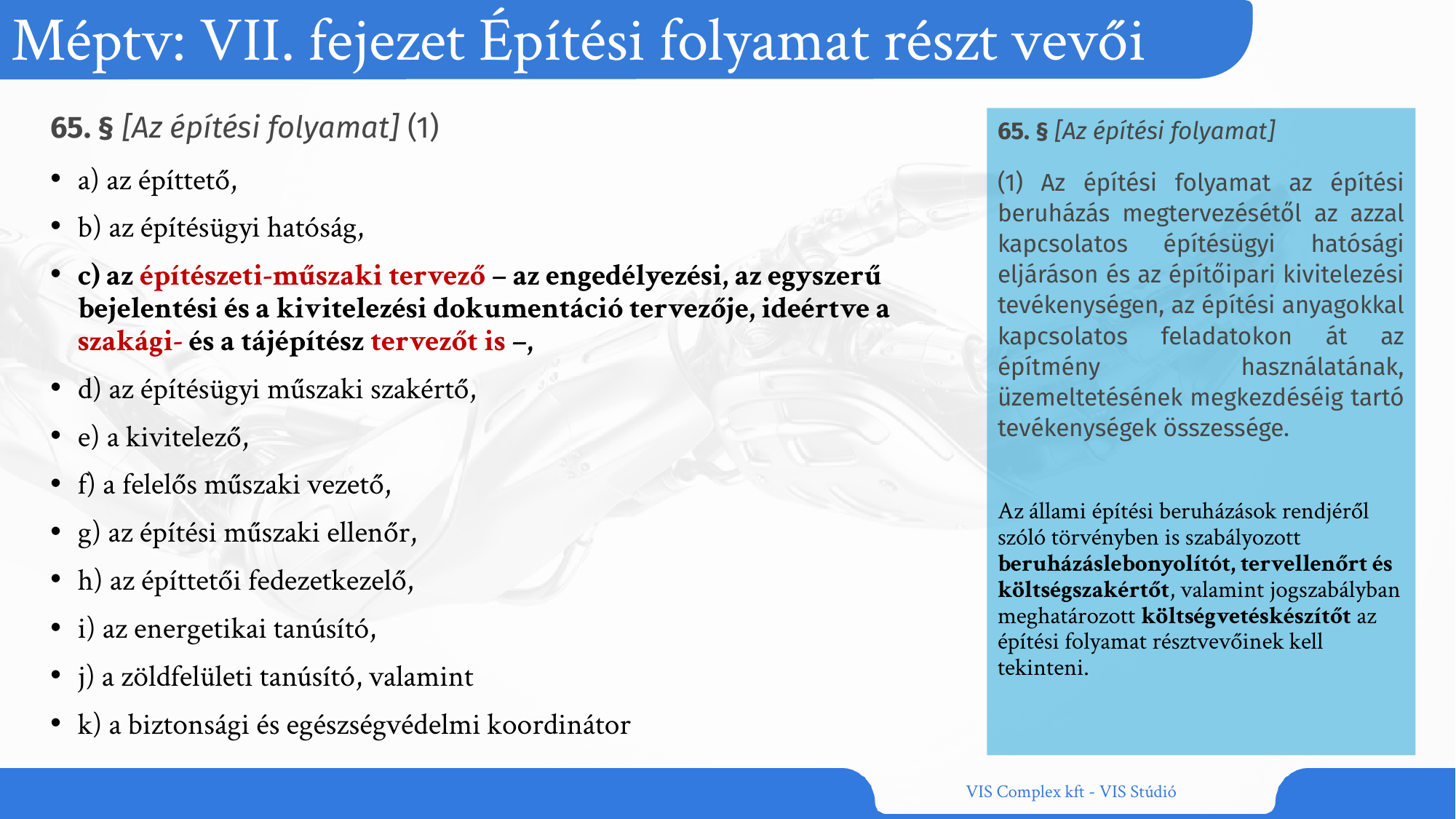

# Méptv: VII. fejezet Építési folyamat részt vevői
65. § [Az építési folyamat] (1)
a) az építtető,
b) az építésügyi hatóság,
c) az építészeti-műszaki tervező – az engedélyezési, az egyszerű bejelentési és a kivitelezési dokumentáció tervezője, ideértve a szakági- és a tájépítész tervezőt is –,
d) az építésügyi műszaki szakértő,
e) a kivitelező,
f) a felelős műszaki vezető,
g) az építési műszaki ellenőr,
h) az építtetői fedezetkezelő,
i) az energetikai tanúsító,
j) a zöldfelületi tanúsító, valamint
k) a biztonsági és egészségvédelmi koordinátor

65. § [Az építési folyamat]
(1) Az építési folyamat az építési beruházás megtervezésétől az azzal kapcsolatos építésügyi hatósági eljáráson és az építőipari kivitelezési tevékenységen, az építési anyagokkal kapcsolatos feladatokon át az építmény használatának, üzemeltetésének megkezdéséig tartó tevékenységek összessége.

Az állami építési beruházások rendjéről szóló törvényben is szabályozott beruházáslebonyolítót, tervellenőrt és költségszakértőt, valamint jogszabályban meghatározott költségvetéskészítőt az építési folyamat résztvevőinek kell tekinteni.
VIS Complex kft - VIS Stúdió